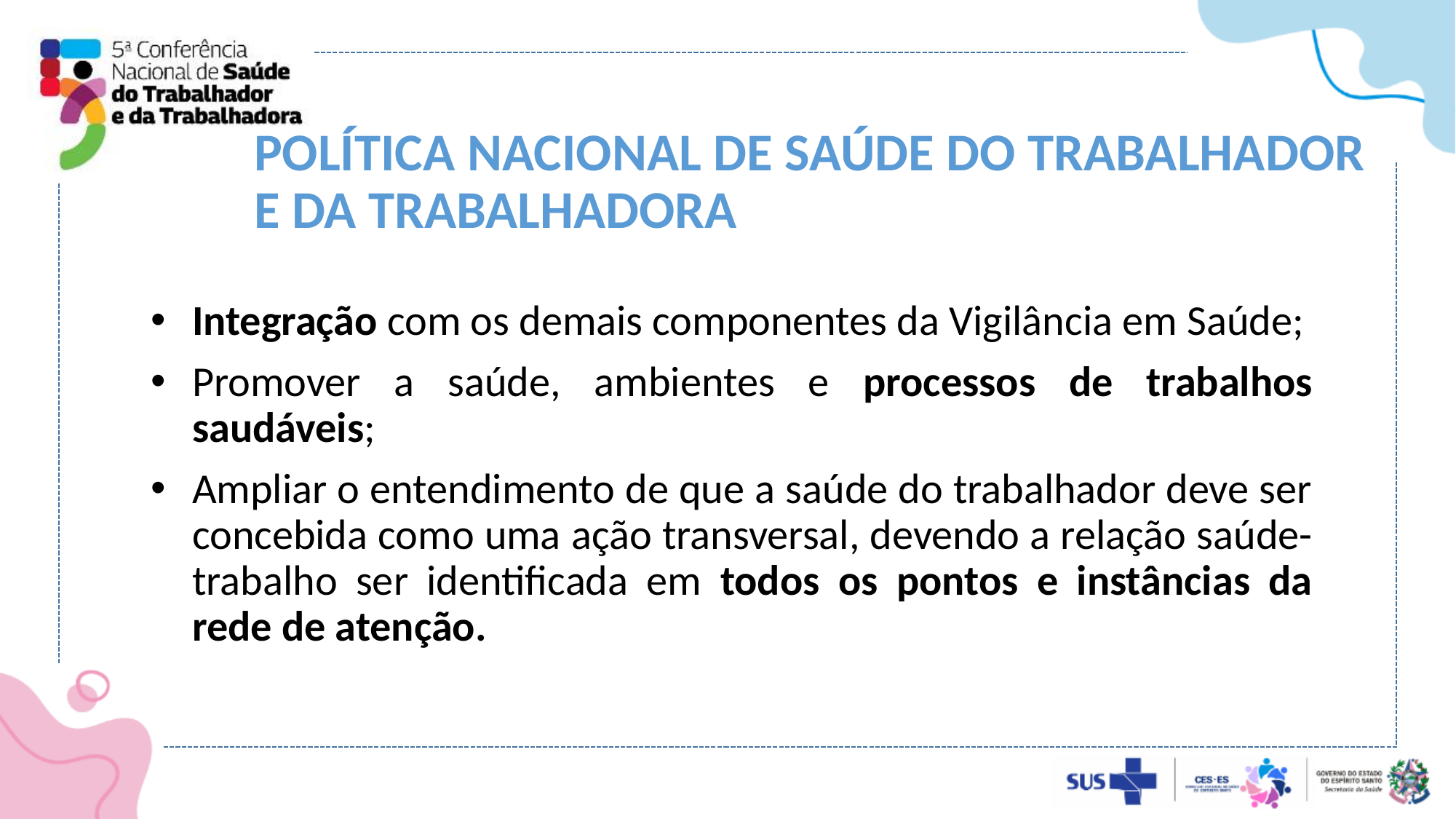

POLÍTICA NACIONAL DE SAÚDE DO TRABALHADOR E DA TRABALHADORA

Integração com os demais componentes da Vigilância em Saúde;
Promover a saúde, ambientes e processos de trabalhos saudáveis;
Ampliar o entendimento de que a saúde do trabalhador deve ser concebida como uma ação transversal, devendo a relação saúde-trabalho ser identificada em todos os pontos e instâncias da rede de atenção.